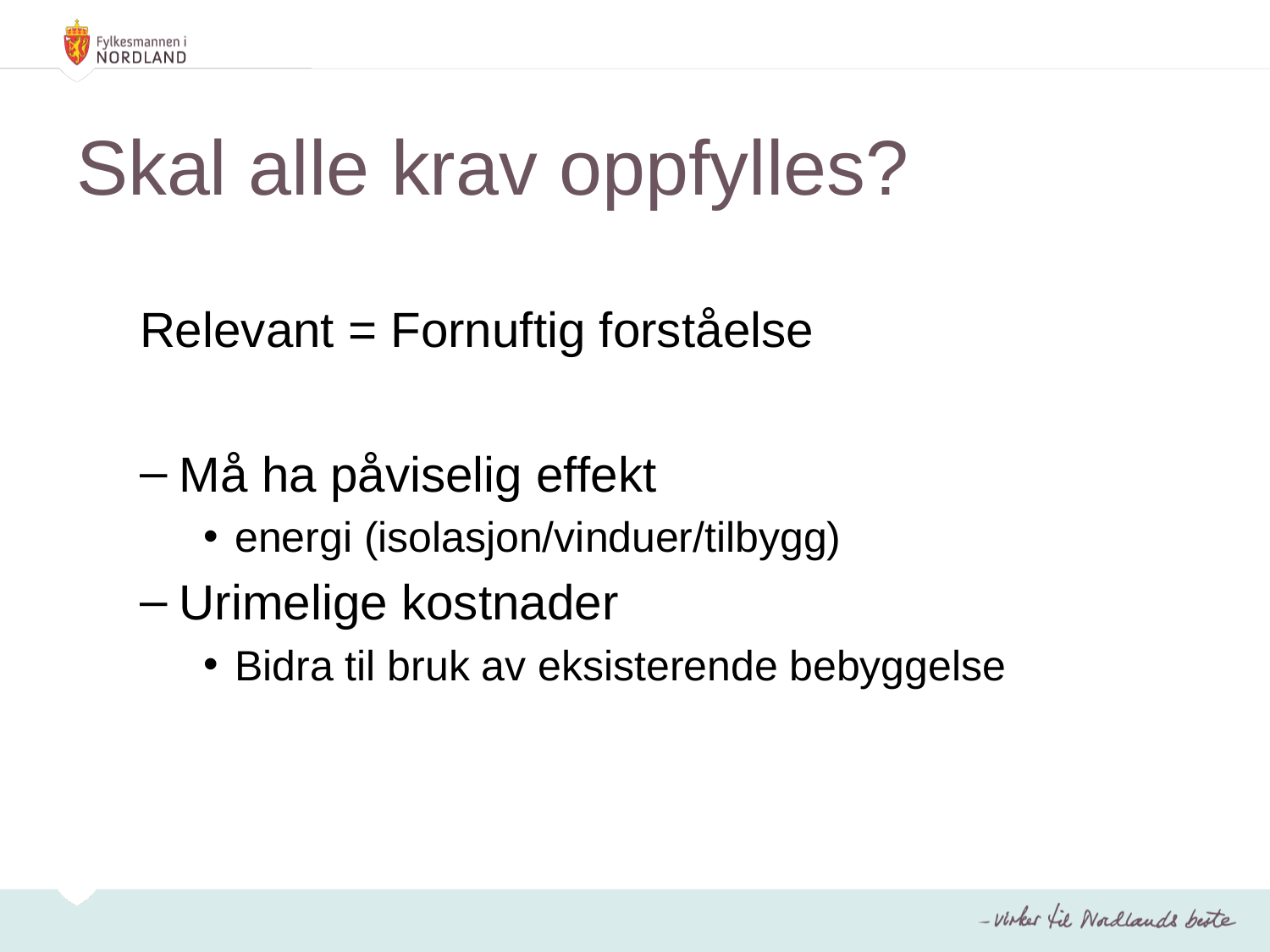

# Skal alle krav oppfylles?

Relevant = Fornuftig forståelse

Må ha påviselig effekt
energi (isolasjon/vinduer/tilbygg)
Urimelige kostnader
Bidra til bruk av eksisterende bebyggelse